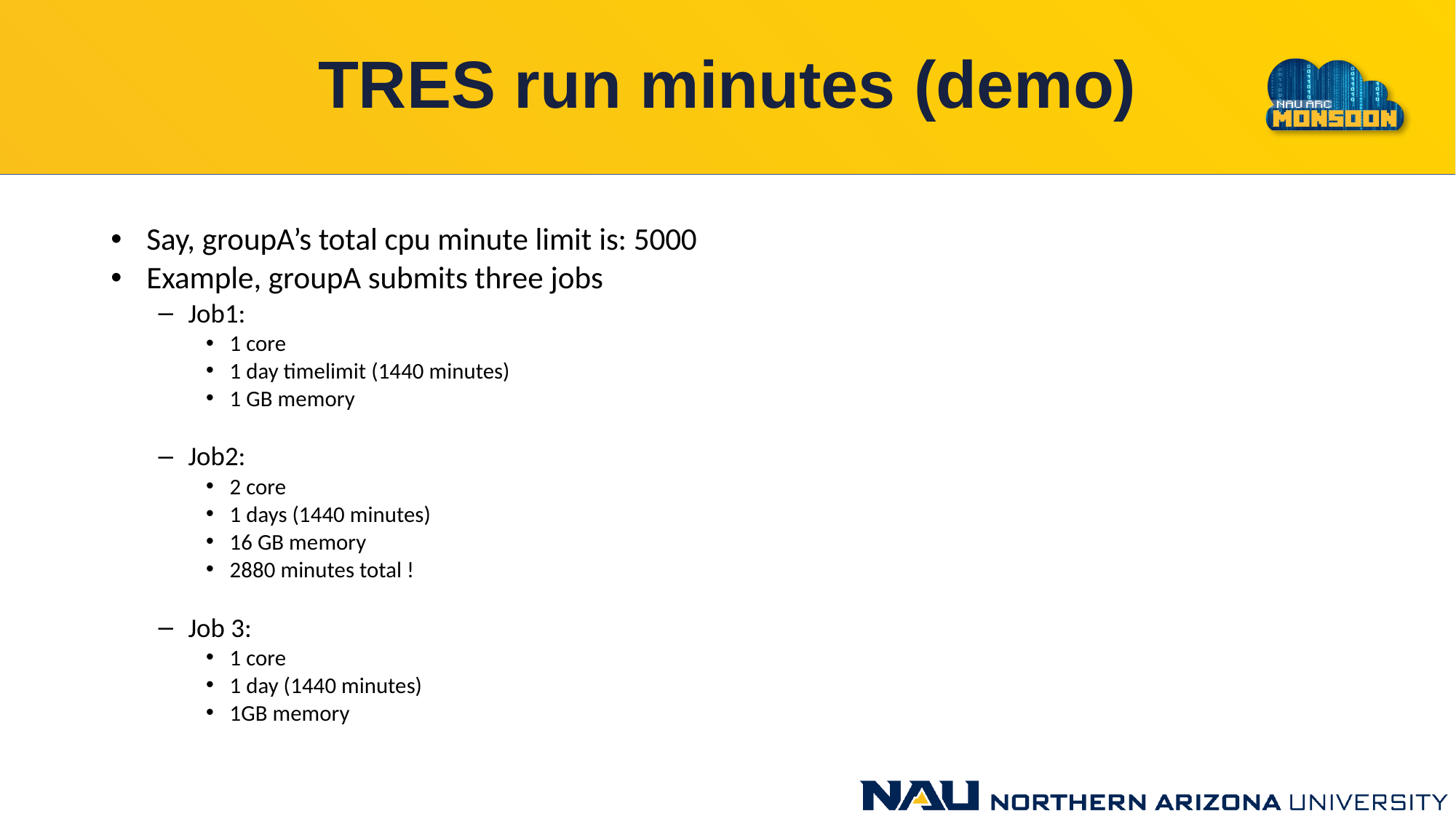

# TRES run minutes (demo)
Say, groupA’s total cpu minute limit is: 5000
Example, groupA submits three jobs
Job1:
1 core
1 day timelimit (1440 minutes)
1 GB memory

Job2:
2 core
1 days (1440 minutes)
16 GB memory
2880 minutes total !

Job 3:
1 core
1 day (1440 minutes)
1GB memory